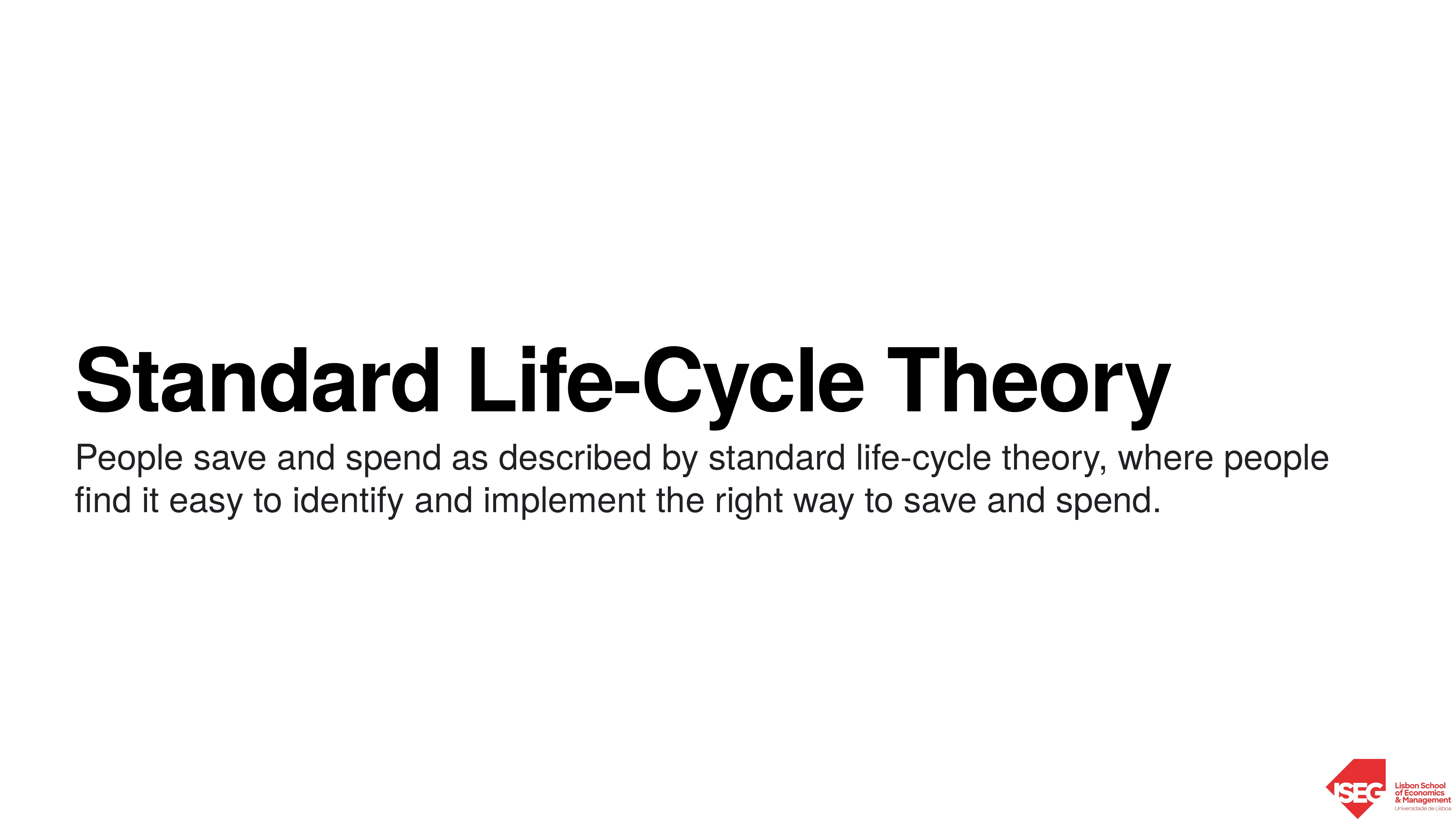

# Standard Life-Cycle Theory
People save and spend as described by standard life-cycle theory, where people find it easy to identify and implement the right way to save and spend.
Behavioural Finance | Sandra Maximiano  						             Lecture 1|Nov 2 2021